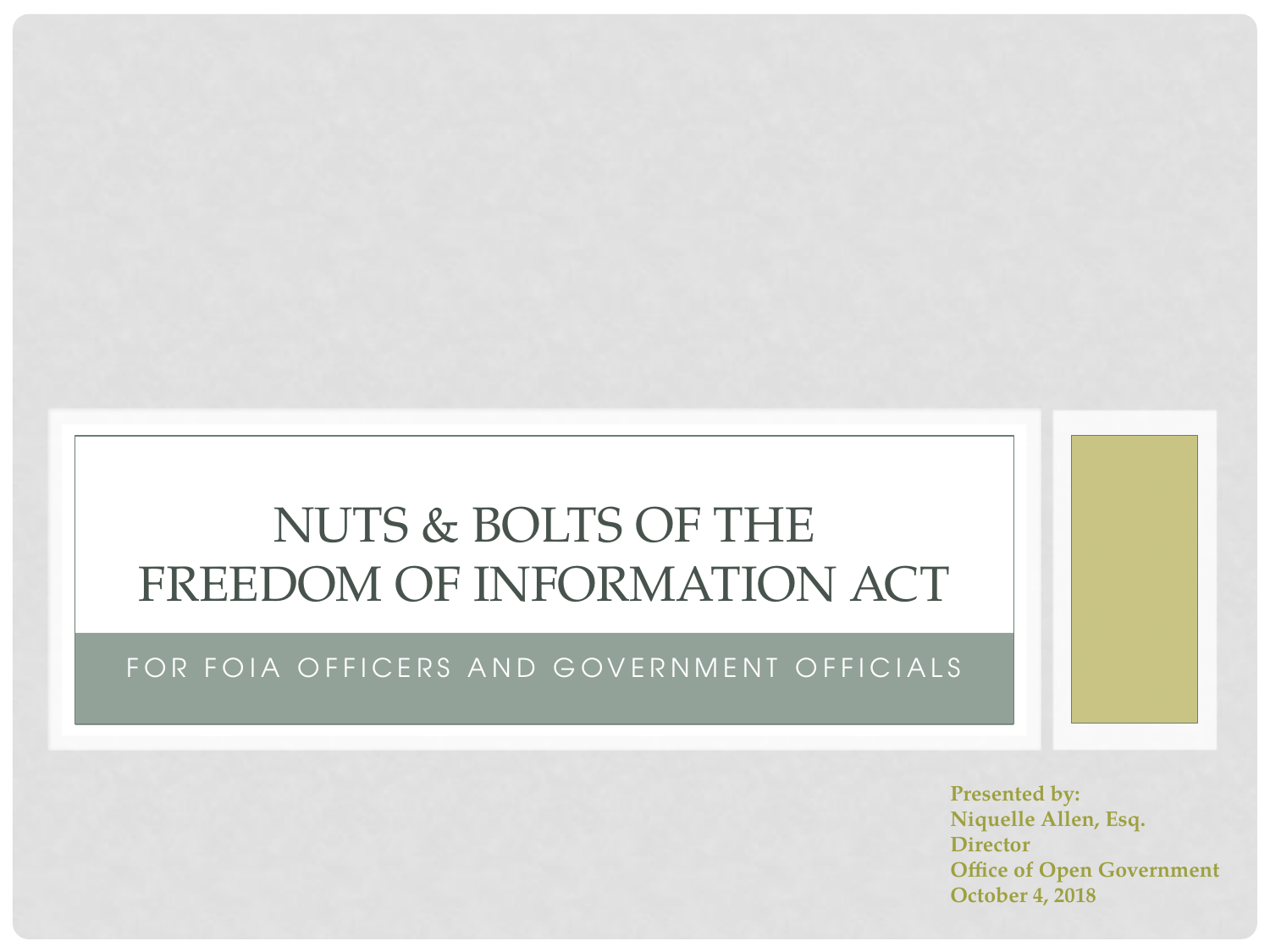

# NUTS & BOLTS OF THE FREEDOM OF INFORMATION ACT
FOR FOIA OFFICERS AND GOVERNMENT OFFICIALS
Presented by:
Niquelle Allen, Esq.
Director
Office of Open Government
October 4, 2018